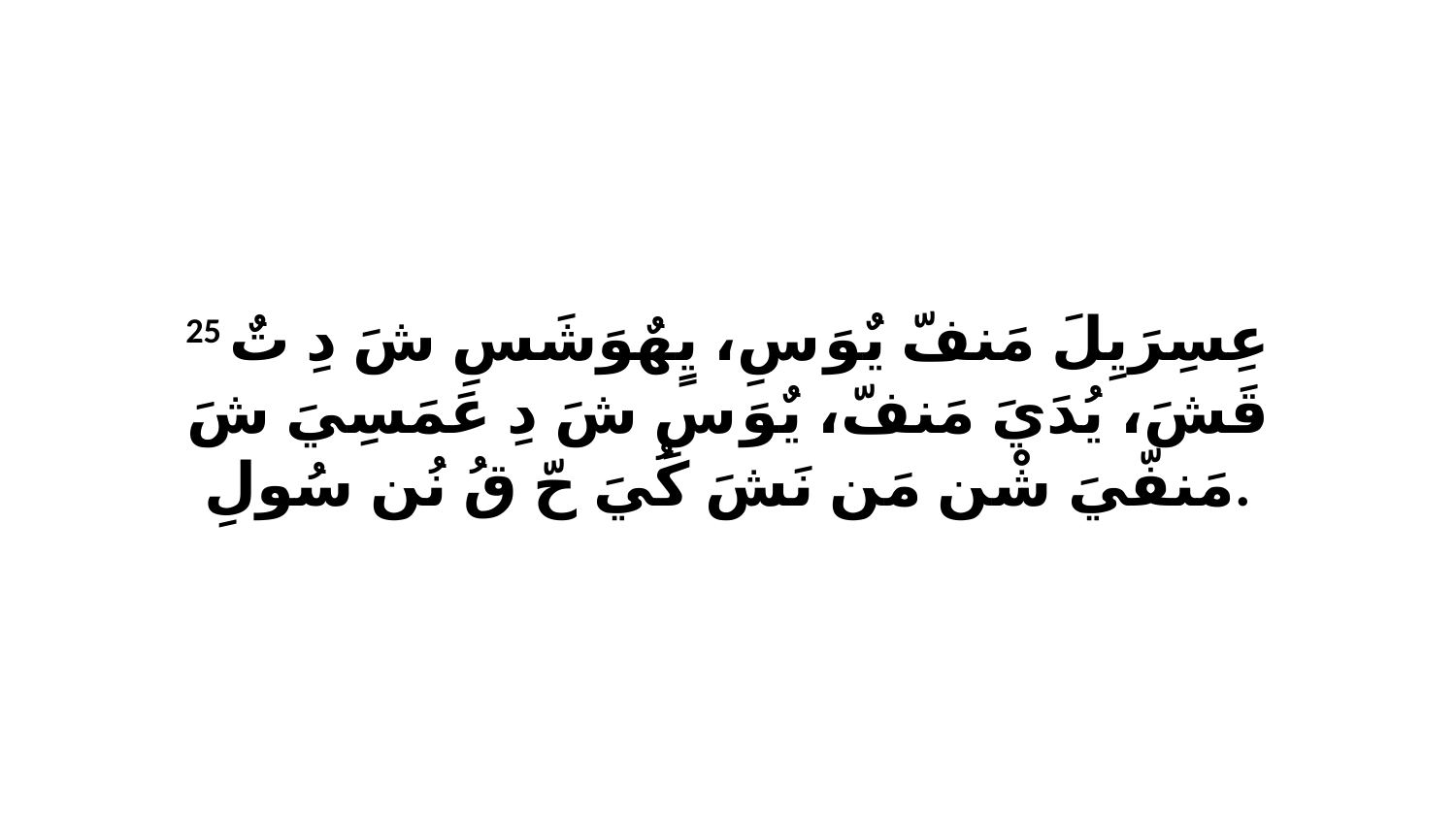

25 عِسِرَيِلَ مَنفّ يٌوَ سِ، يٍهٌوَشَسِ شَ دِ تٌ قَشَ، يُدَيَ مَنفّ، يٌوَ سِ شَ دِ عَمَسِيَ شَ مَنفّيَ شْن مَن نَشَ كُيَ حّ قُ نُن سُولِ.